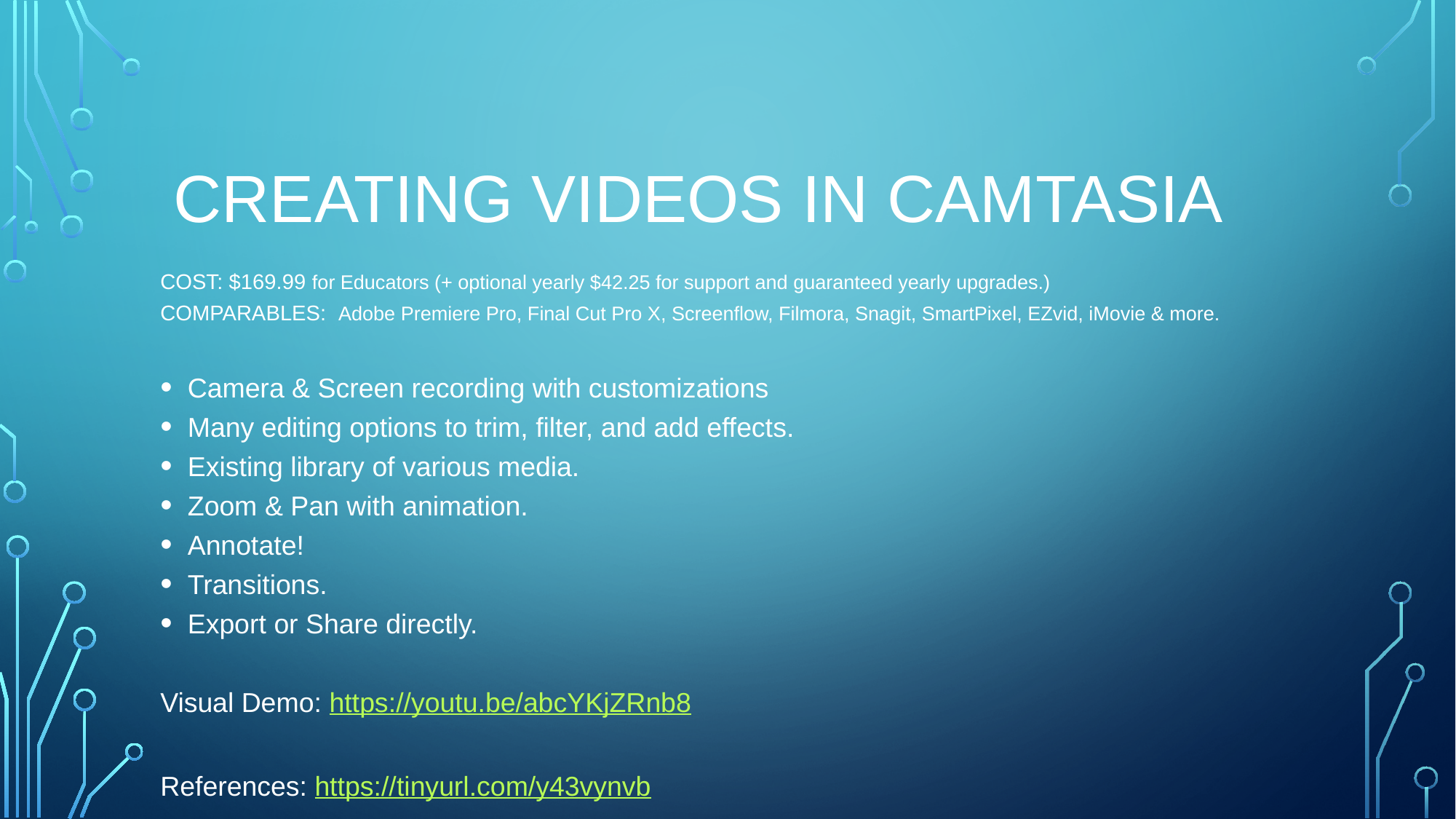

# Creating Videos In Camtasia
COST: $169.99 for Educators (+ optional yearly $42.25 for support and guaranteed yearly upgrades.)
COMPARABLES:  Adobe Premiere Pro, Final Cut Pro X, Screenflow, Filmora, Snagit, SmartPixel, EZvid, iMovie & more.

Camera & Screen recording with customizations
Many editing options to trim, filter, and add effects.
Existing library of various media.
Zoom & Pan with animation.
Annotate!
Transitions.
Export or Share directly.

Visual Demo: https://youtu.be/abcYKjZRnb8

References: https://tinyurl.com/y43vynvb